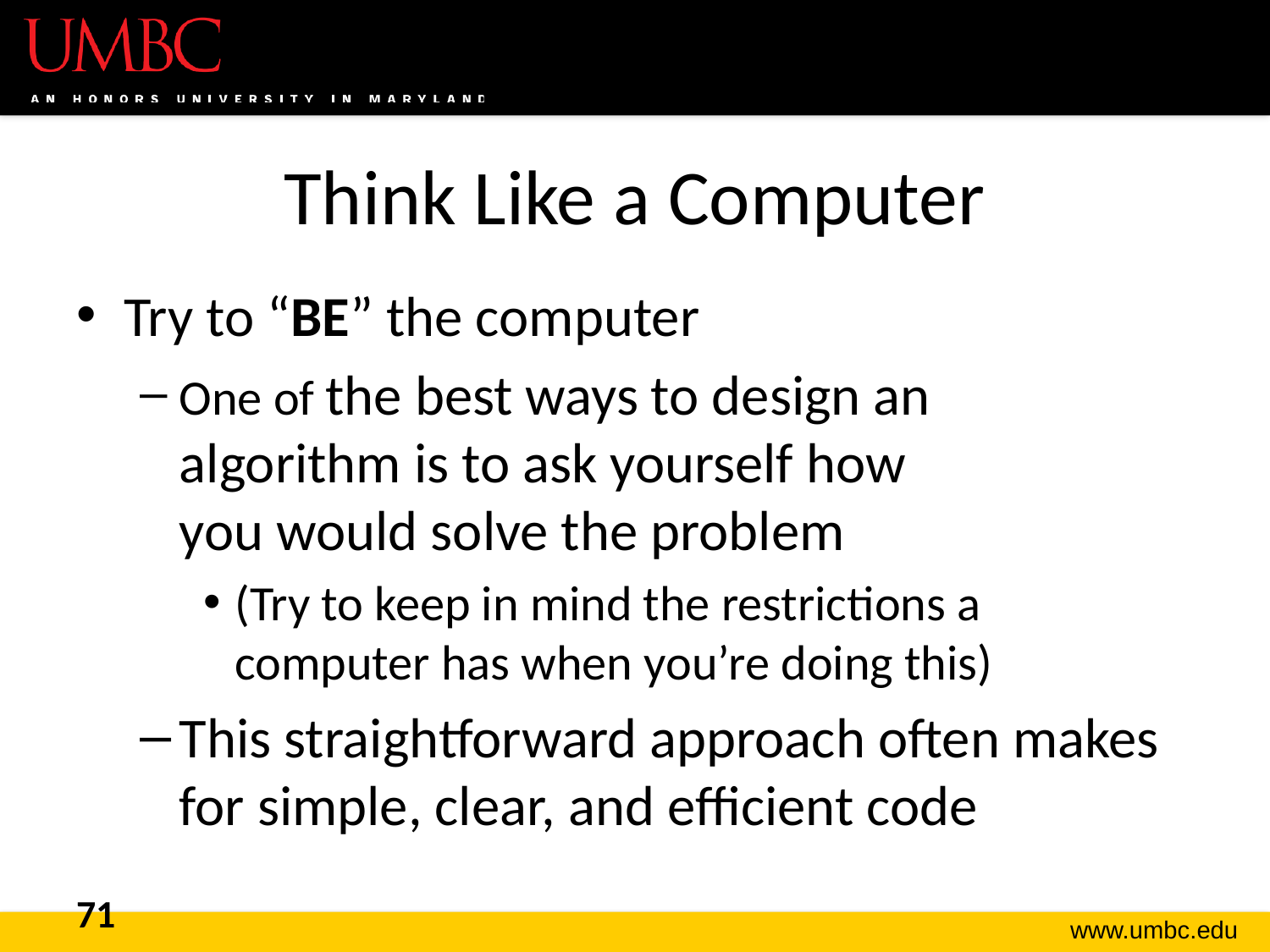

# Think Like a Computer
Try to “BE” the computer
One of the best ways to design an
algorithm is to ask yourself how
you would solve the problem
(Try to keep in mind the restrictions a
computer has when you’re doing this)
This straightforward approach often makes for simple, clear, and efficient code

71